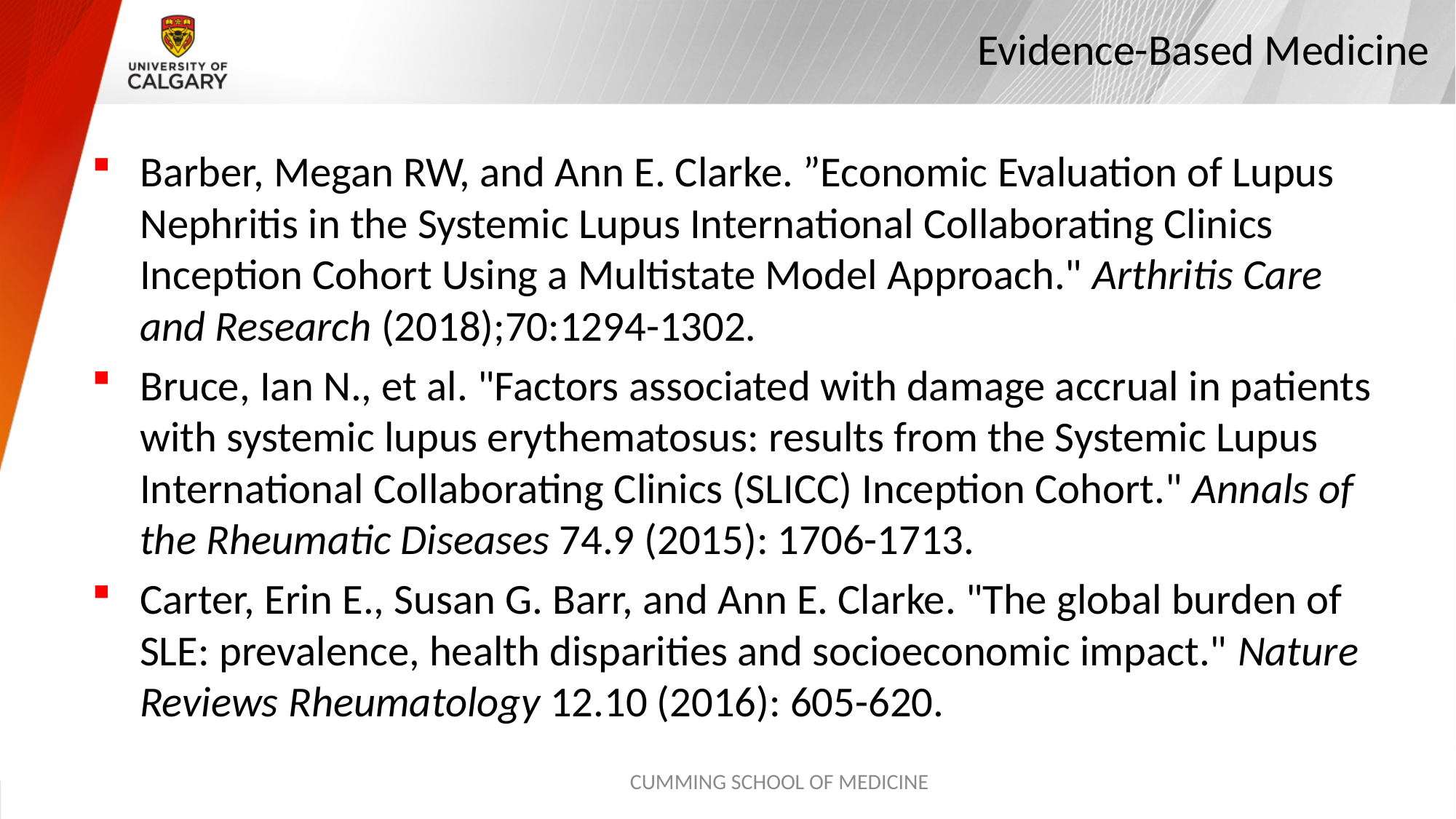

# Evidence-Based Medicine
Barber, Megan RW, and Ann E. Clarke. ”Economic Evaluation of Lupus Nephritis in the Systemic Lupus International Collaborating Clinics Inception Cohort Using a Multistate Model Approach." Arthritis Care and Research (2018);70:1294-1302.
Bruce, Ian N., et al. "Factors associated with damage accrual in patients with systemic lupus erythematosus: results from the Systemic Lupus International Collaborating Clinics (SLICC) Inception Cohort." Annals of the Rheumatic Diseases 74.9 (2015): 1706-1713.
Carter, Erin E., Susan G. Barr, and Ann E. Clarke. "The global burden of SLE: prevalence, health disparities and socioeconomic impact." Nature Reviews Rheumatology 12.10 (2016): 605-620.

CUMMING SCHOOL OF MEDICINE